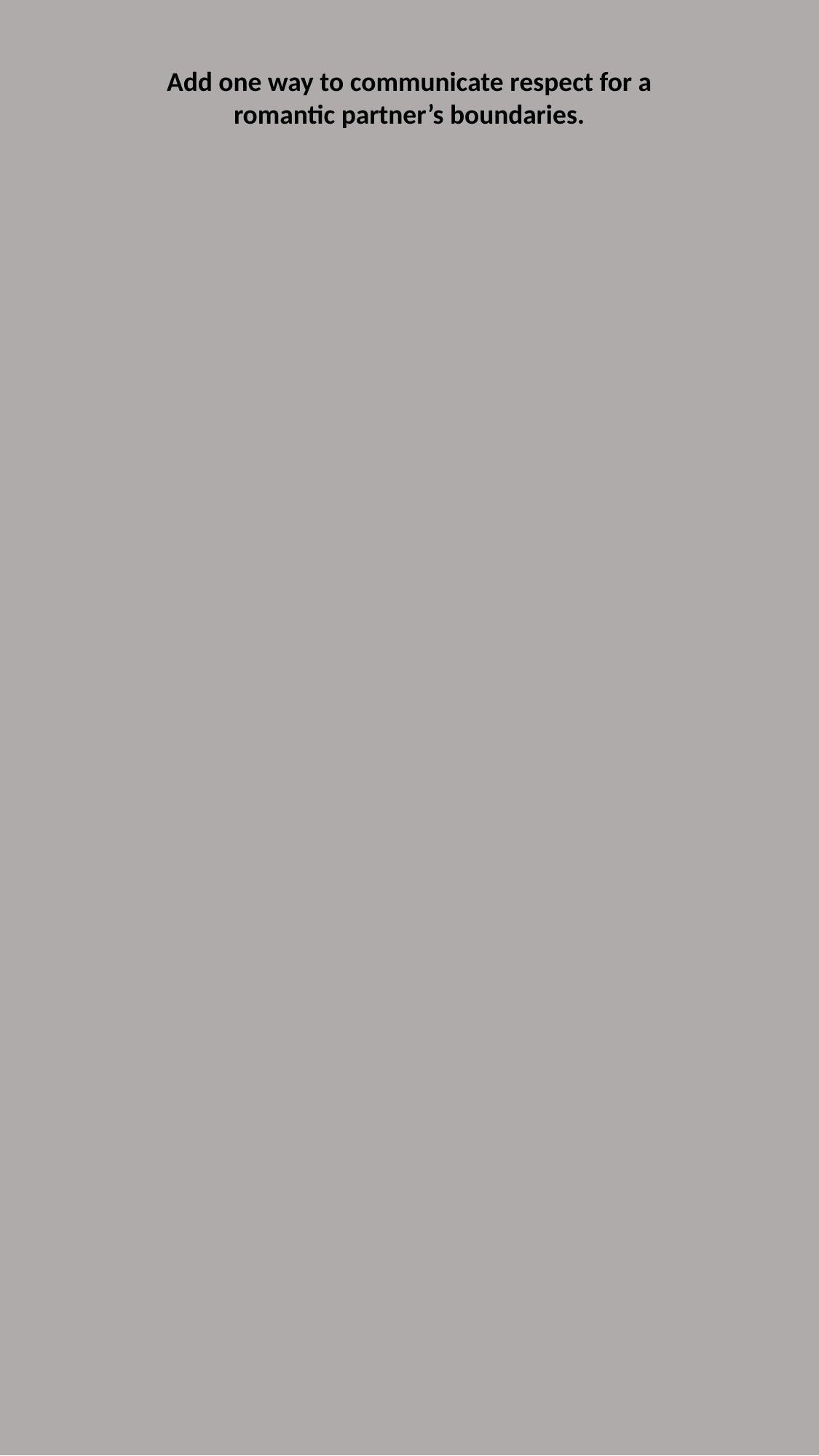

Add one way to communicate respect for a romantic partner’s boundaries.